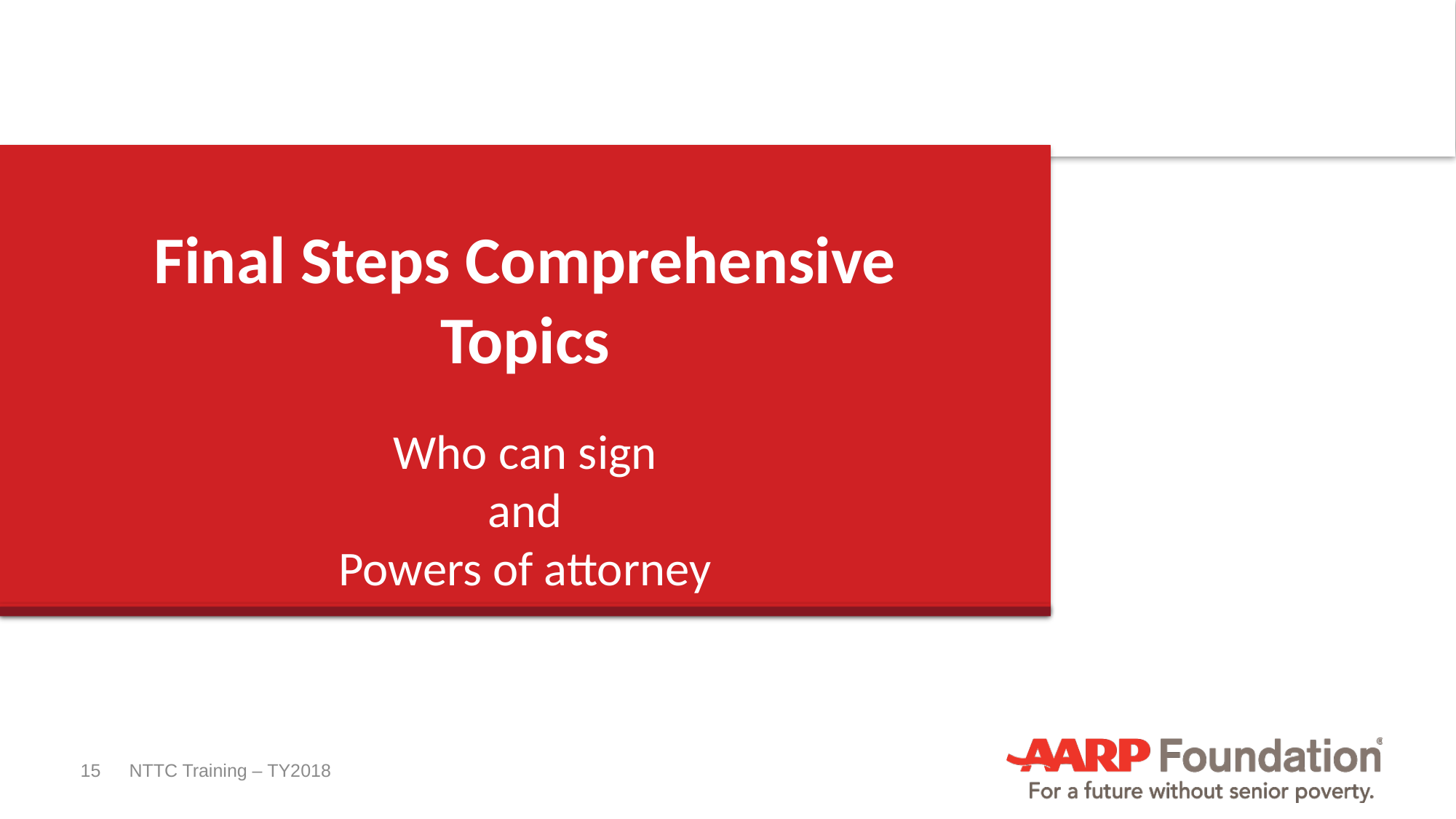

# Final Steps Comprehensive Topics
Who can sign
and
Powers of attorney
NTTC Training – TY2018
15